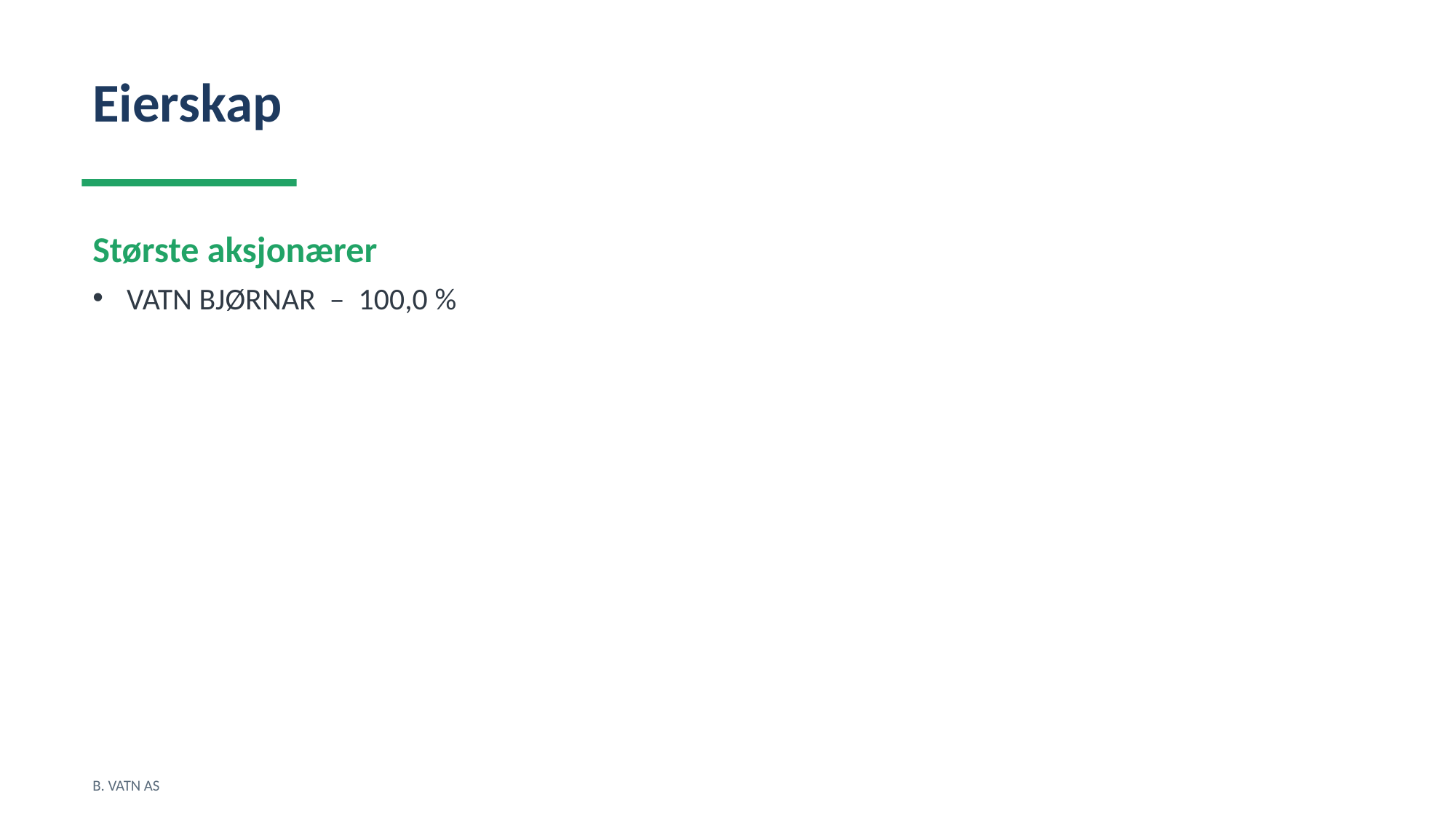

Eierskap

Største aksjonærer
VATN BJØRNAR  –  100,0 %
B. VATN AS